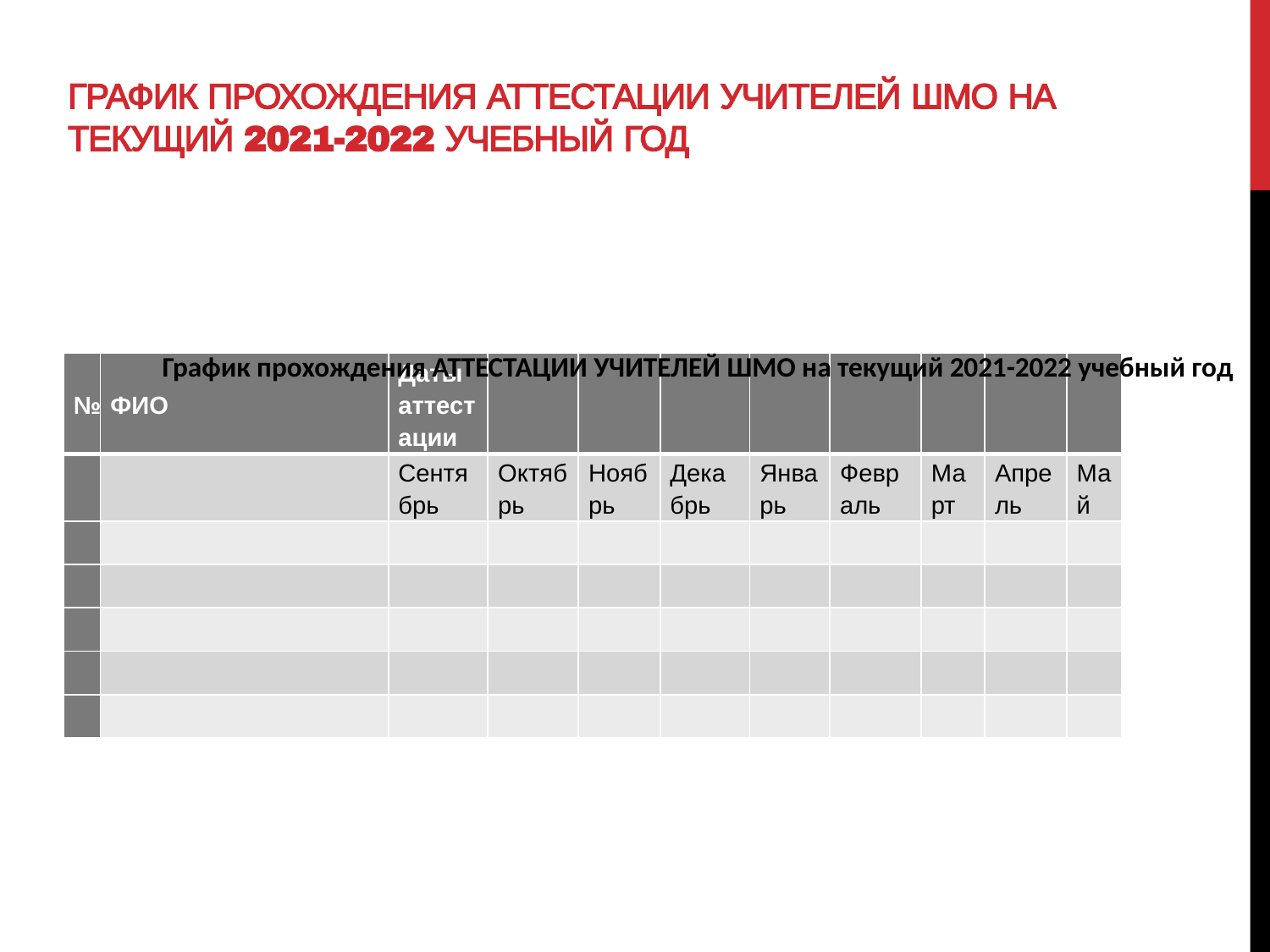

# График прохождения АТТЕСТАЦИИ УЧИТЕЛЕЙ ШМО на текущий 2021-2022 учебный год
График прохождения АТТЕСТАЦИИ УЧИТЕЛЕЙ ШМО на текущий 2021-2022 учебный год

| № | ФИО | Даты аттестации |  |  |  |  |  |  |  |  |
| --- | --- | --- | --- | --- | --- | --- | --- | --- | --- | --- |
|  |  | Сентябрь | Октябрь | Ноябрь | Декабрь | Январь | Февраль | Март | Апрель | Май |
|  |  |  |  |  |  |  |  |  |  |  |
|  |  |  |  |  |  |  |  |  |  |  |
|  |  |  |  |  |  |  |  |  |  |  |
|  |  |  |  |  |  |  |  |  |  |  |
|  |  |  |  |  |  |  |  |  |  |  |